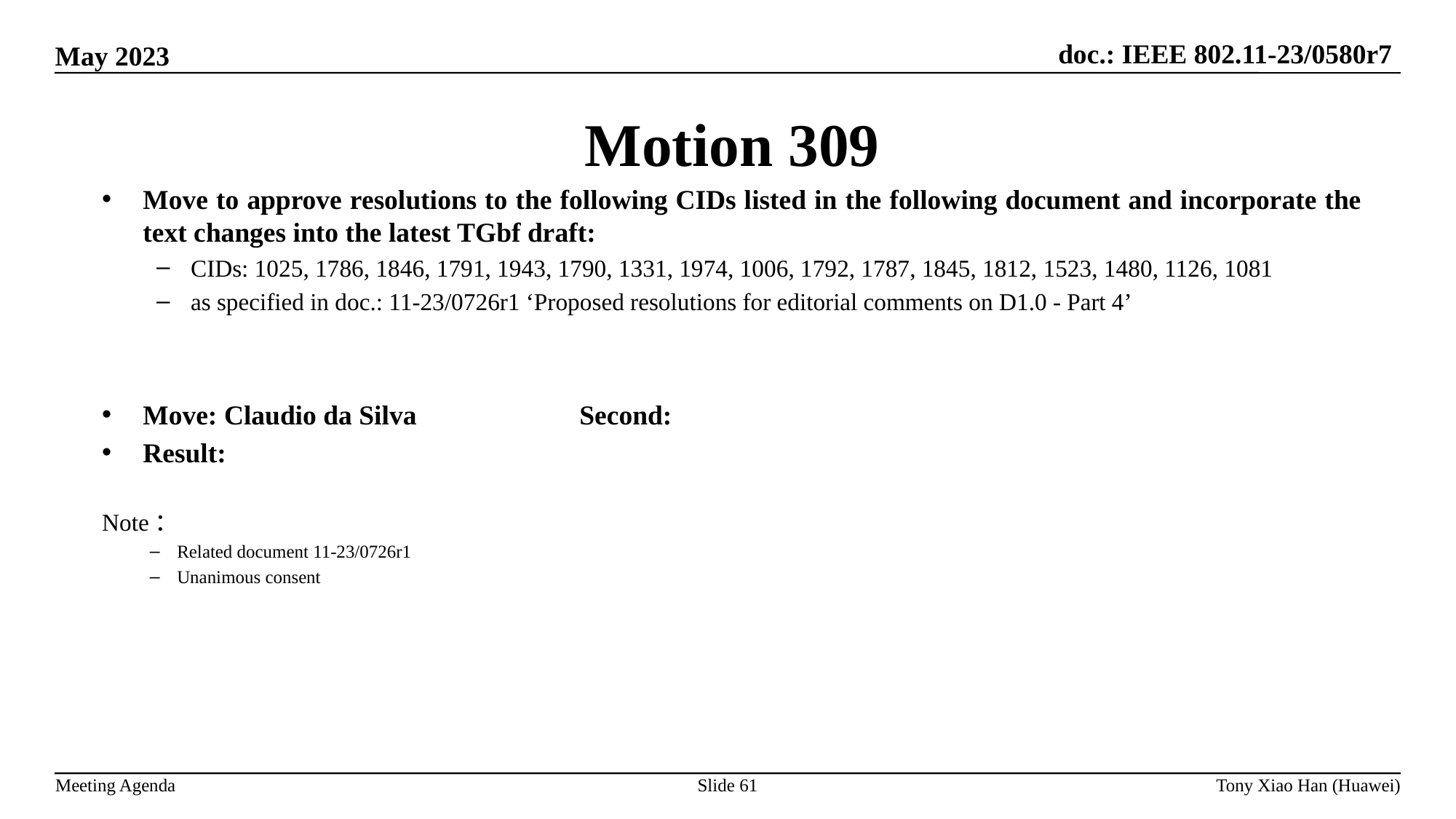

Motion 309

Move to approve resolutions to the following CIDs listed in the following document and incorporate the text changes into the latest TGbf draft:
CIDs: 1025, 1786, 1846, 1791, 1943, 1790, 1331, 1974, 1006, 1792, 1787, 1845, 1812, 1523, 1480, 1126, 1081
as specified in doc.: 11-23/0726r1 ‘Proposed resolutions for editorial comments on D1.0 - Part 4’

Move: Claudio da Silva		Second:
Result:

Note：
Related document 11-23/0726r1
Unanimous consent